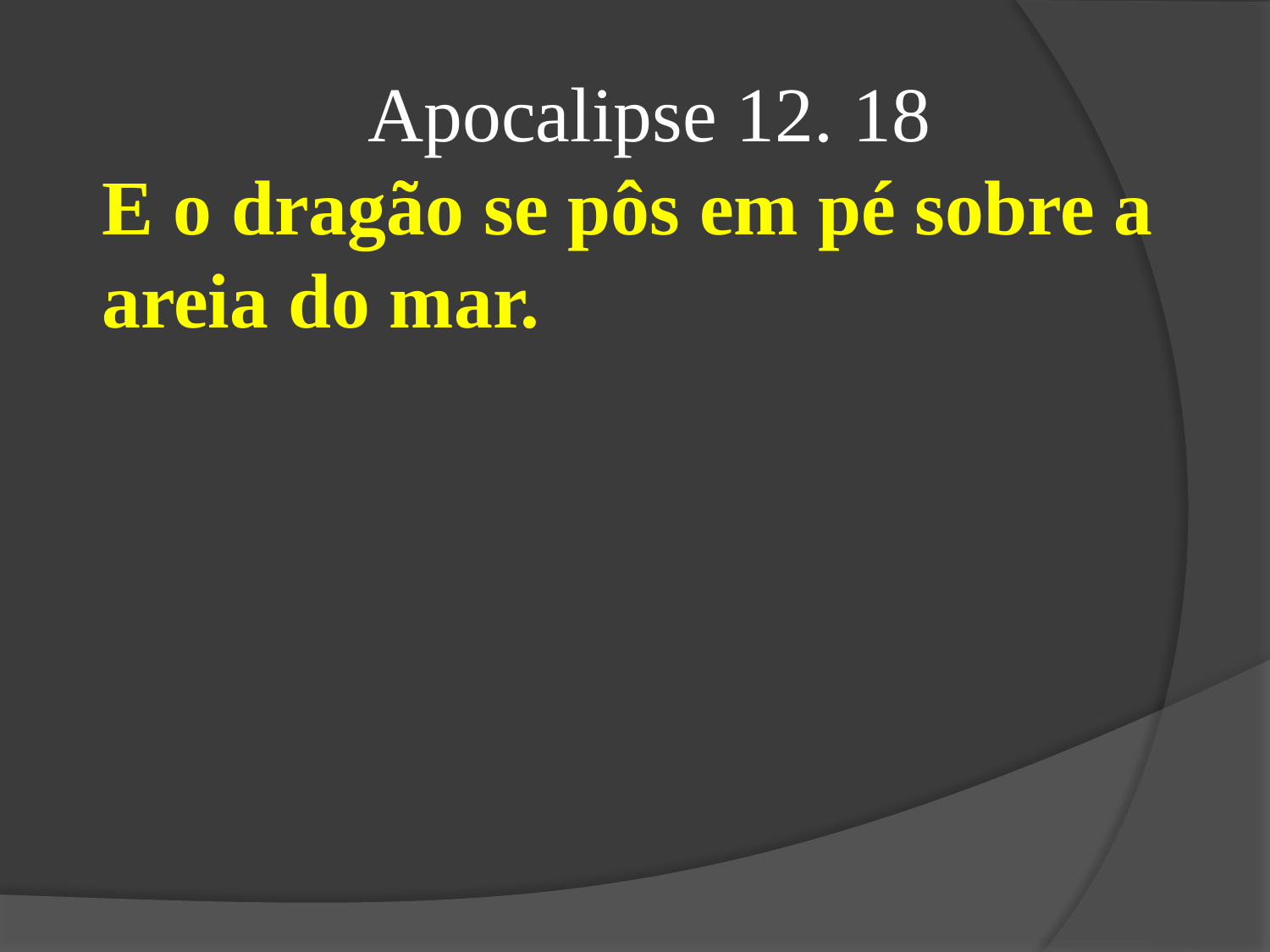

Apocalipse 12. 18
E o dragão se pôs em pé sobre a areia do mar.